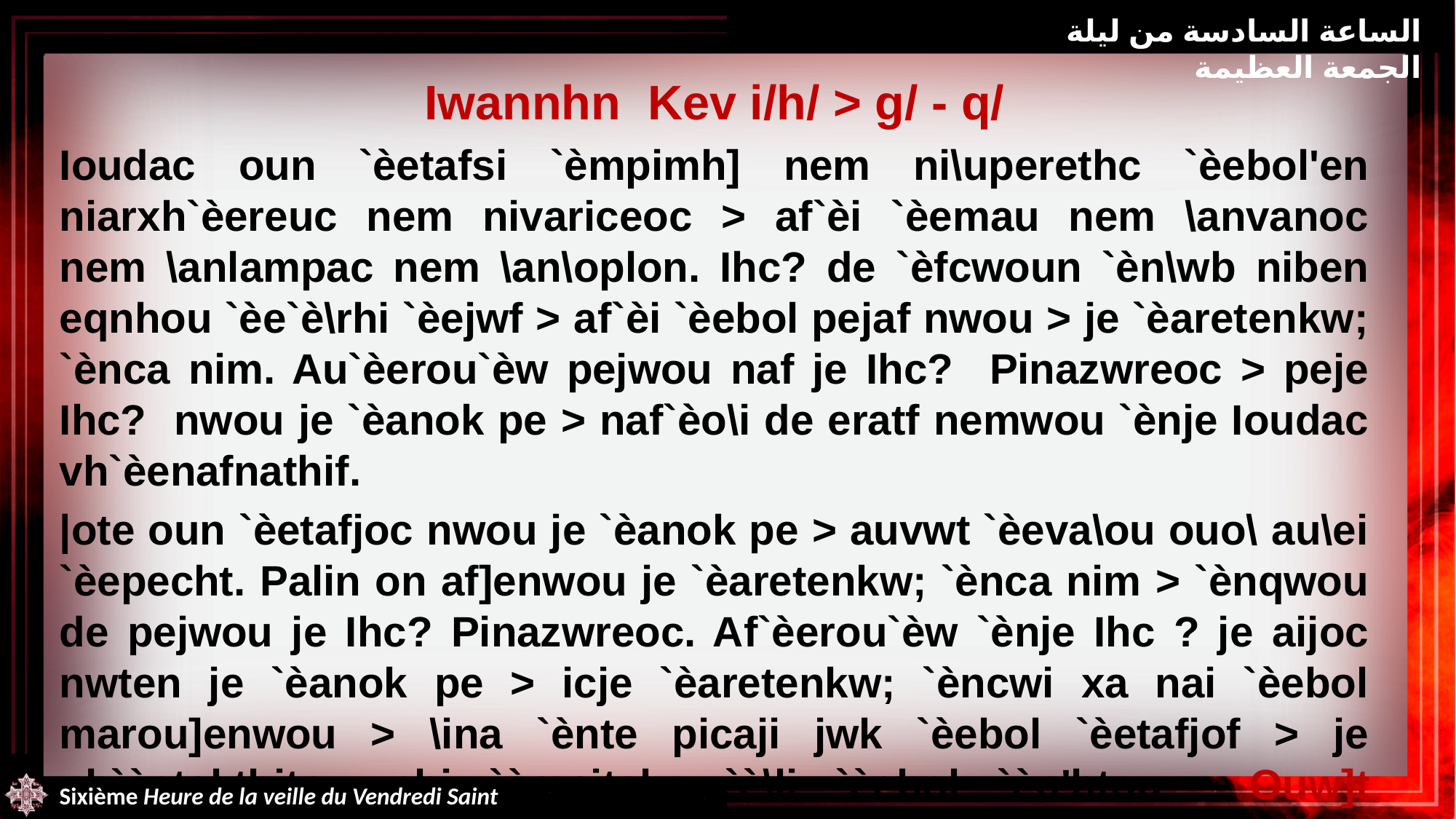

الساعة السادسة من ليلة الجمعة العظيمة
Iwannhn  Kev i/h/ > g/ - q/
Ioudac oun `èetafsi `èmpimh] nem ni\uperethc `èebol'en niarxh`èereuc nem nivariceoc > af`èi `èemau nem \anvanoc nem \anlampac nem \an\oplon. Ihc? de `èfcwoun `èn\wb niben eqnhou `èe`è\rhi `èejwf > af`èi `èebol pejaf nwou > je `èaretenkw; `ènca nim. Au`èerou`èw pejwou naf je Ihc?  Pinazwreoc > peje Ihc?  nwou je `èanok pe > naf`èo\i de eratf nemwou `ènje Ioudac vh`èenafnathif.
|ote oun `èetafjoc nwou je `èanok pe > auvwt `èeva\ou ouo\ au\ei `èepecht. Palin on af]enwou je `èaretenkw; `ènca nim > `ènqwou de pejwou je Ihc? Pinazwreoc. Af`èerou`èw `ènje Ihc ? je aijoc nwten je `èanok pe > icje `èaretenkw; `èncwi xa nai `èebol marou]enwou > \ina `ènte picaji jwk `èebol `èetafjof > je nh`èetakthitou nhi `èmpitake `è\li `èebol `èn'htou.  Ouw]t `mpieuaggelion eqouab.
Do[a ci Kuri`e.
Sixième Heure de la veille du Vendredi Saint